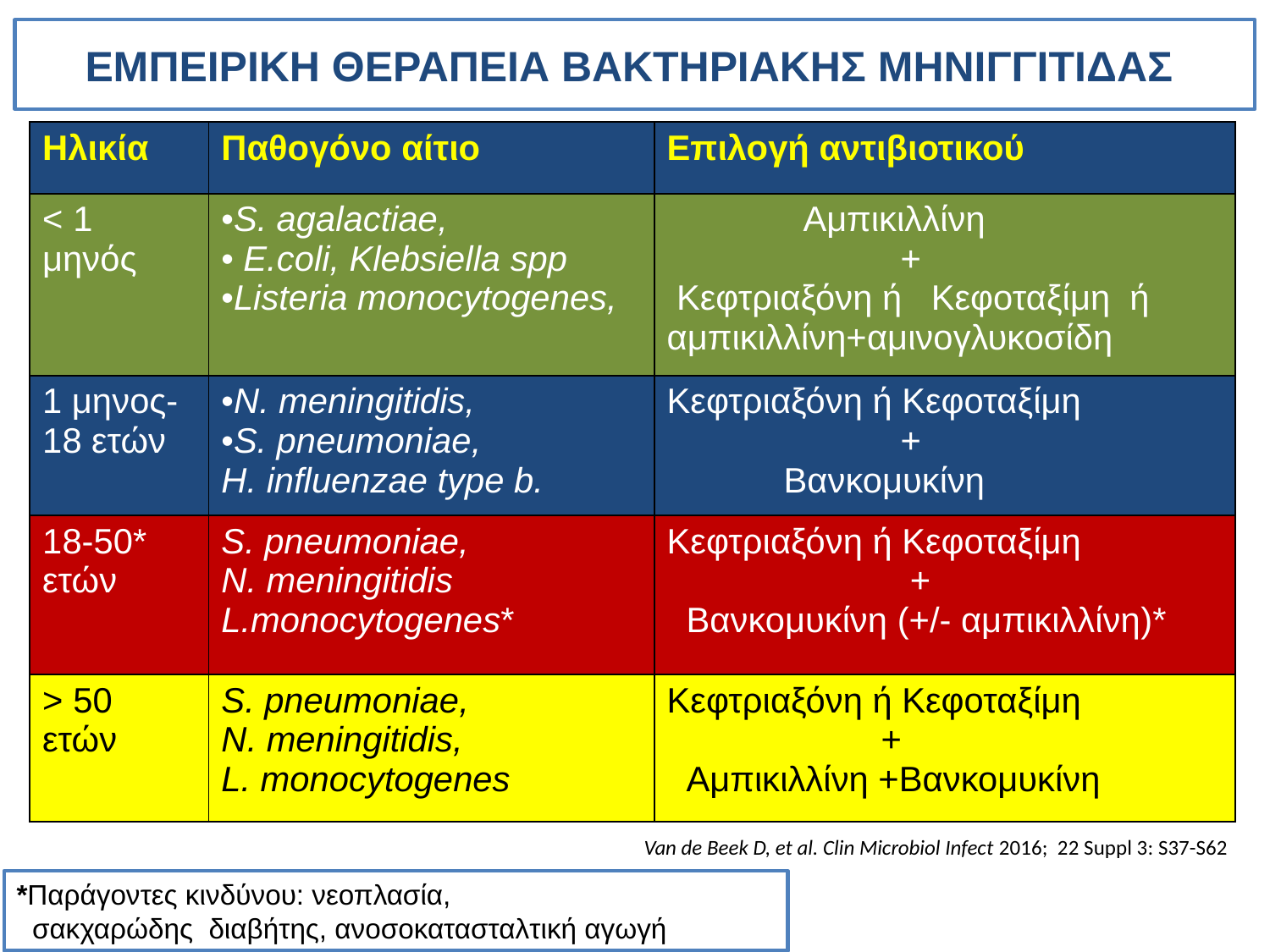

.
ΕΜΠΕΙΡΙΚΗ ΘΕΡΑΠΕΙΑ ΒΑΚΤΗΡΙΑΚΗΣ ΜΗΝΙΓΓΙΤΙΔΑΣ
| Ηλικία | Παθογόνο αίτιο | Επιλογή αντιβιοτικού |
| --- | --- | --- |
| < 1 μηνός | S. agalactiae, E.coli, Klebsiella spp Listeria monocytogenes, | Αμπικιλλίνη + Κεφτριαξόνη ή Κεφοταξίμη ή αμπικιλλίνη+αμινογλυκοσίδη |
| 1 μηνος- 18 ετών | N. meningitidis, S. pneumoniae, H. influenzae type b. | Κεφτριαξόνη ή Κεφοταξίμη + Βανκομυκίνη |
| 18-50\* ετών | S. pneumoniae, N. meningitidis L.monocytogenes\* | Κεφτριαξόνη ή Κεφοταξίμη + Βανκομυκίνη (+/- αμπικιλλίνη)\* |
| > 50 ετών | S. pneumoniae, N. meningitidis, L. monocytogenes | Κεφτριαξόνη ή Κεφοταξίμη + Αμπικιλλίνη +Βανκομυκίνη |
Van de Beek D, et al. Clin Microbiol Infect 2016;  22 Suppl 3: S37-S62
*Παράγοντες κινδύνου: νεοπλασία,
  σακχαρώδης  διαβήτης, ανοσοκατασταλτική αγωγή